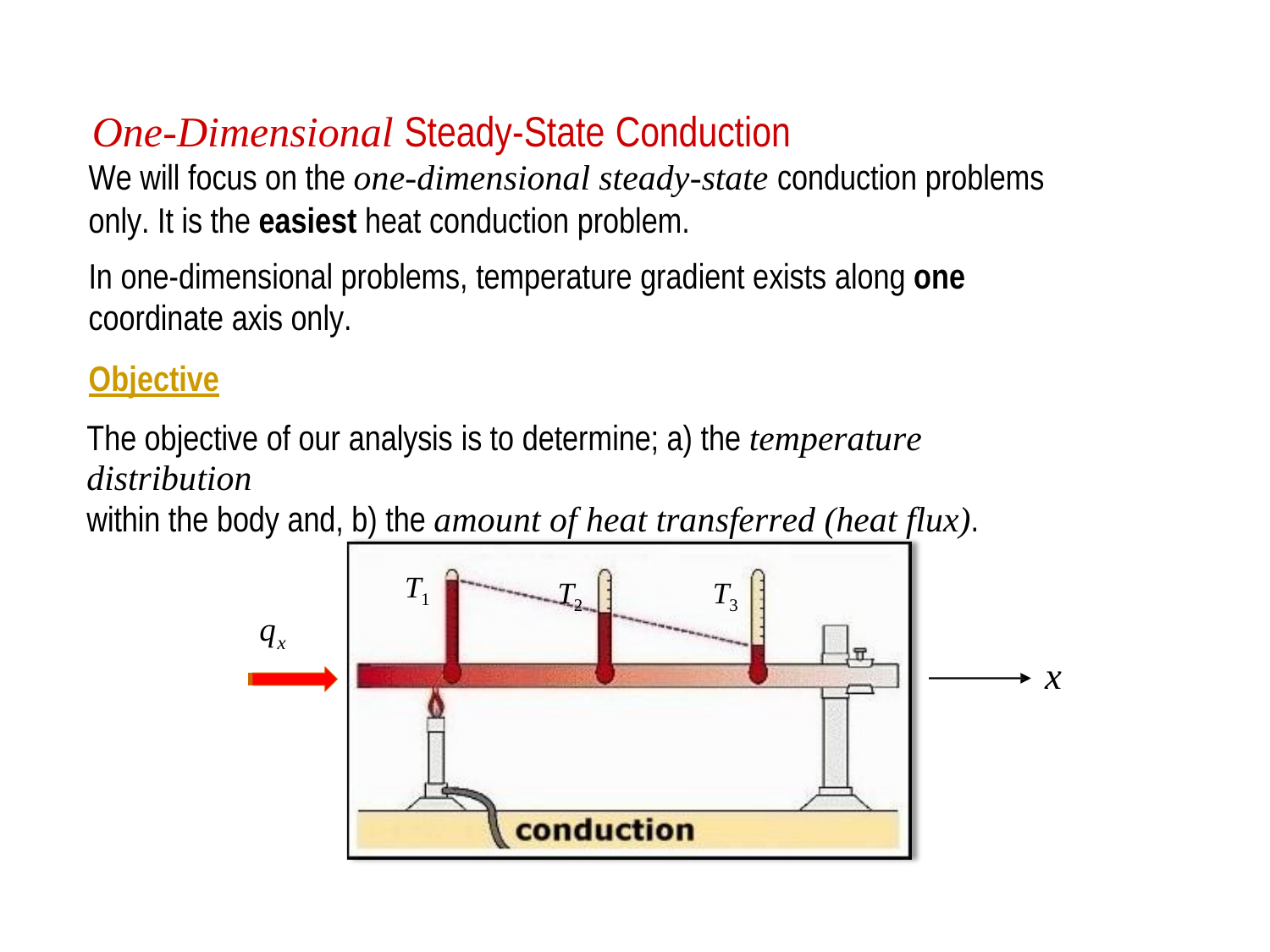

One-Dimensional Steady-State Conduction
We will focus on the one-dimensional steady-state conduction problems
only. It is the easiest heat conduction problem.
In one-dimensional problems, temperature gradient exists along one
coordinate axis only.
Objective
The objective of our analysis is to determine; a) the temperature distribution
within the body and, b) the amount of heat transferred (heat flux).

T1
T2
T3
qx
x